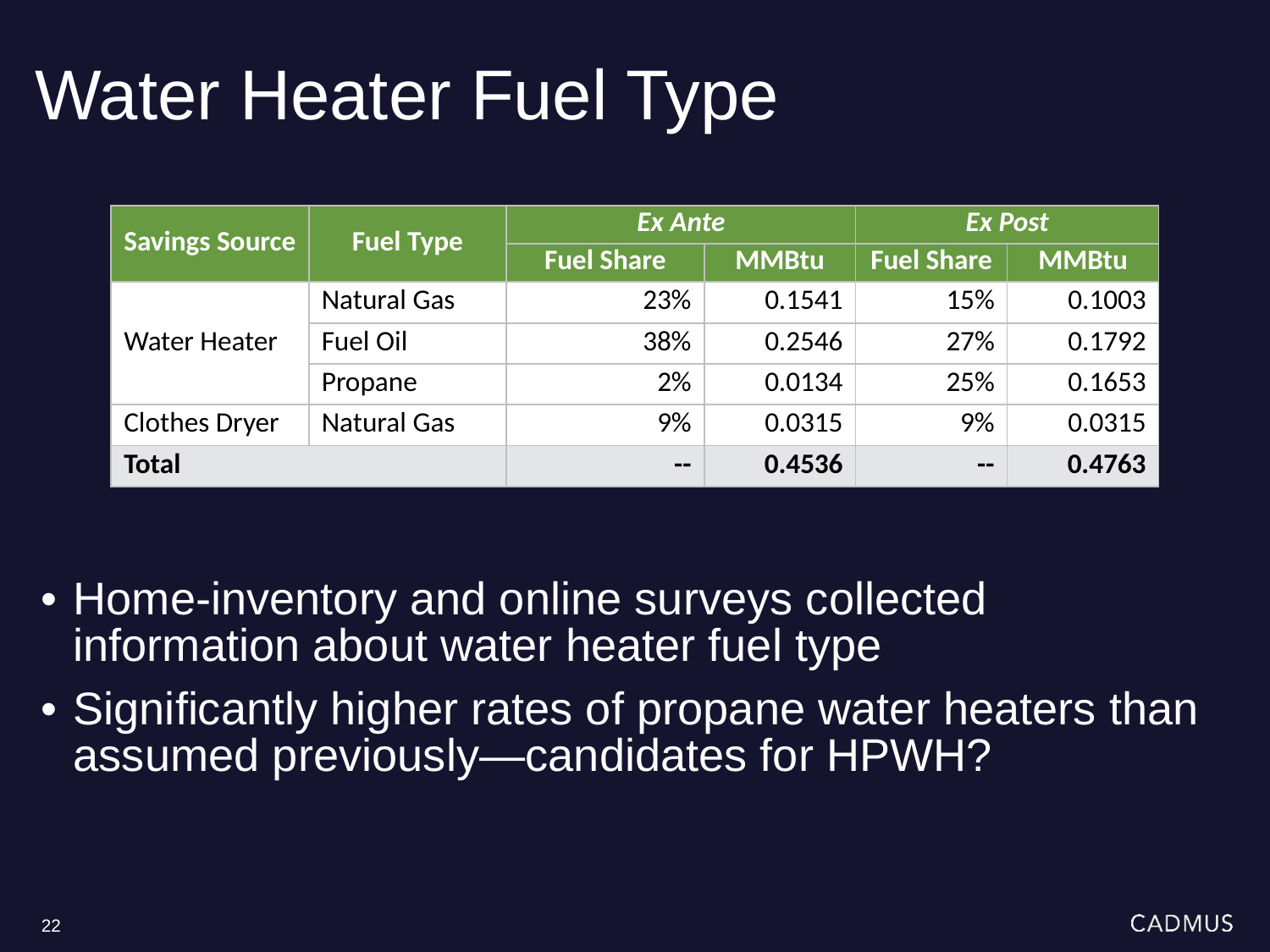

# Water Heater Fuel Type
| Savings Source | Fuel Type | Ex Ante |  | Ex Post |  |
| --- | --- | --- | --- | --- | --- |
|  |  | Fuel Share | MMBtu | Fuel Share | MMBtu |
| Water Heater | Natural Gas | 23% | 0.1541 | 15% | 0.1003 |
|  | Fuel Oil | 38% | 0.2546 | 27% | 0.1792 |
|  | Propane | 2% | 0.0134 | 25% | 0.1653 |
| Clothes Dryer | Natural Gas | 9% | 0.0315 | 9% | 0.0315 |
| Total |  | -- | 0.4536 | -- | 0.4763 |
Home-inventory and online surveys collected information about water heater fuel type
Significantly higher rates of propane water heaters than assumed previously—candidates for HPWH?
22